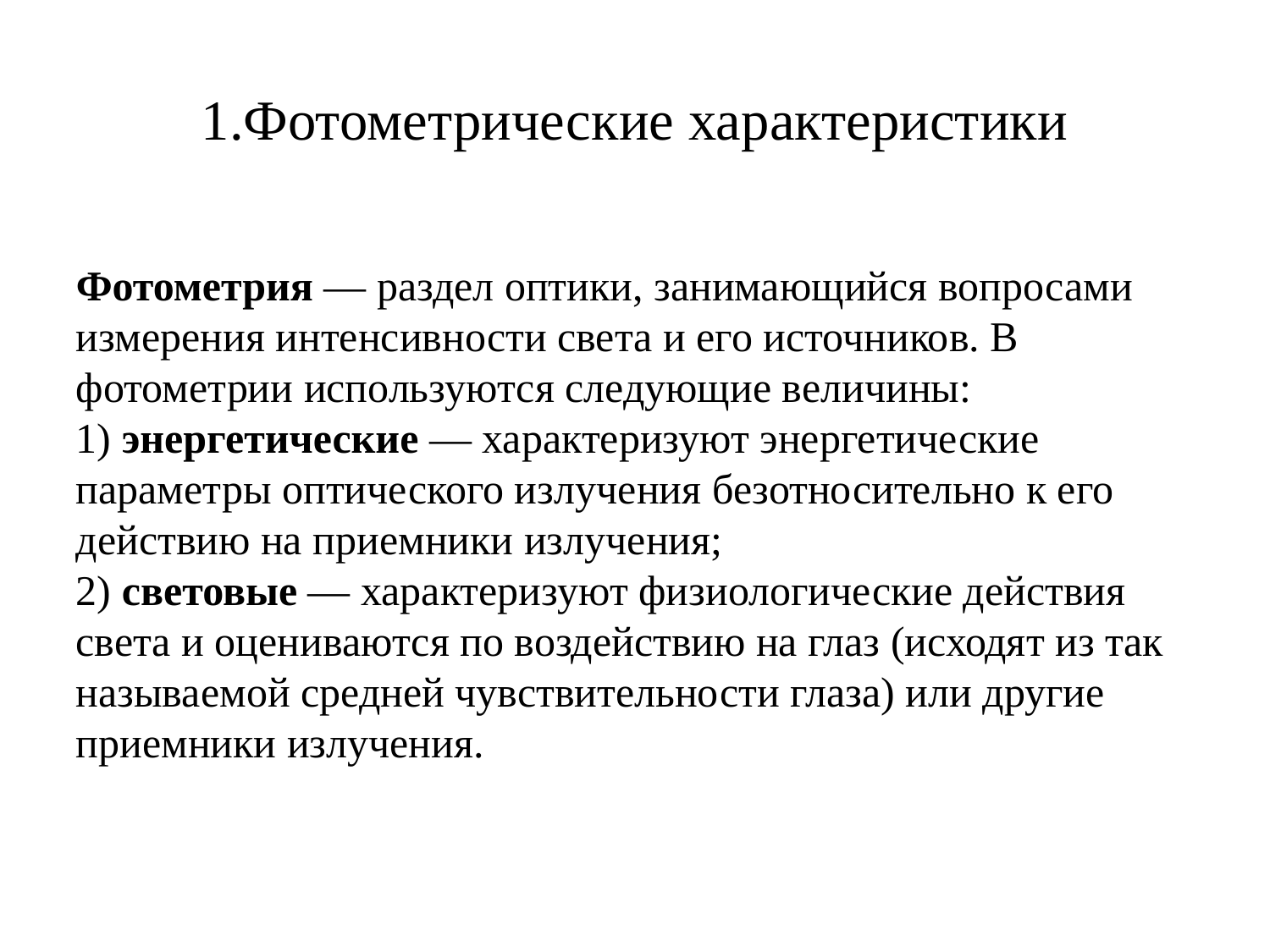

Фотометрия — раздел оптики, занимающийся вопросами измерения интенсивности света и его источников. В фотометрии используются следующие величины:
1) энергетические — характеризуют энергетические параметры оптического излуче­ния безотносительно к его действию на приемники излучения;
2) световые — характеризуют физиологические действия света и оцениваются по воздействию на глаз (исходят из так называемой средней чувствительности глаза) или другие приемники излучения.
# 1.Фотометрические характеристики